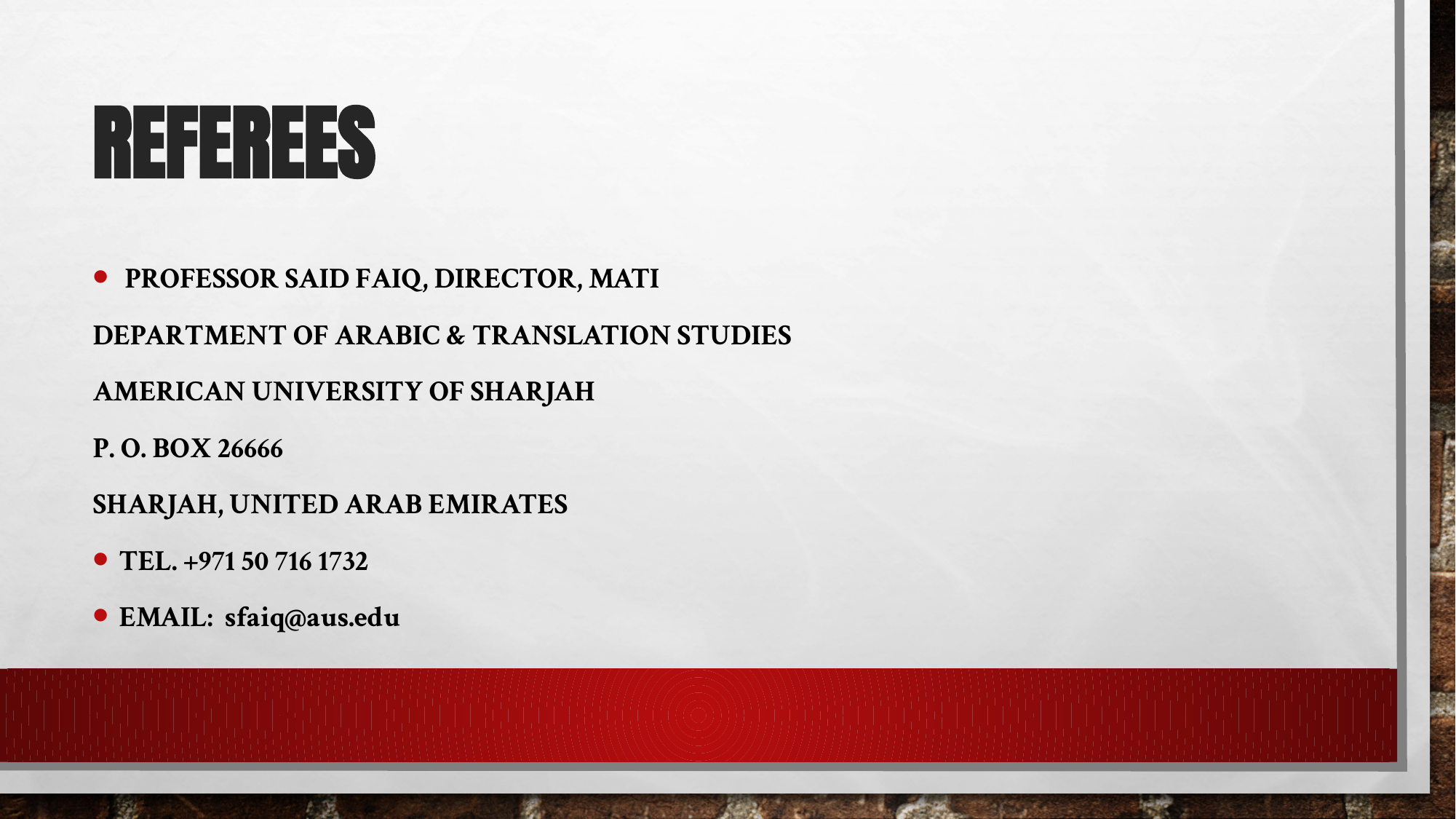

# REFEREES
 Professor Said Faiq, Director, MATI
Department of Arabic & Translation Studies
American University of Sharjah
P. O. Box 26666
Sharjah, United Arab Emirates
Tel. +971 50 716 1732
Email:  sfaiq@aus.edu